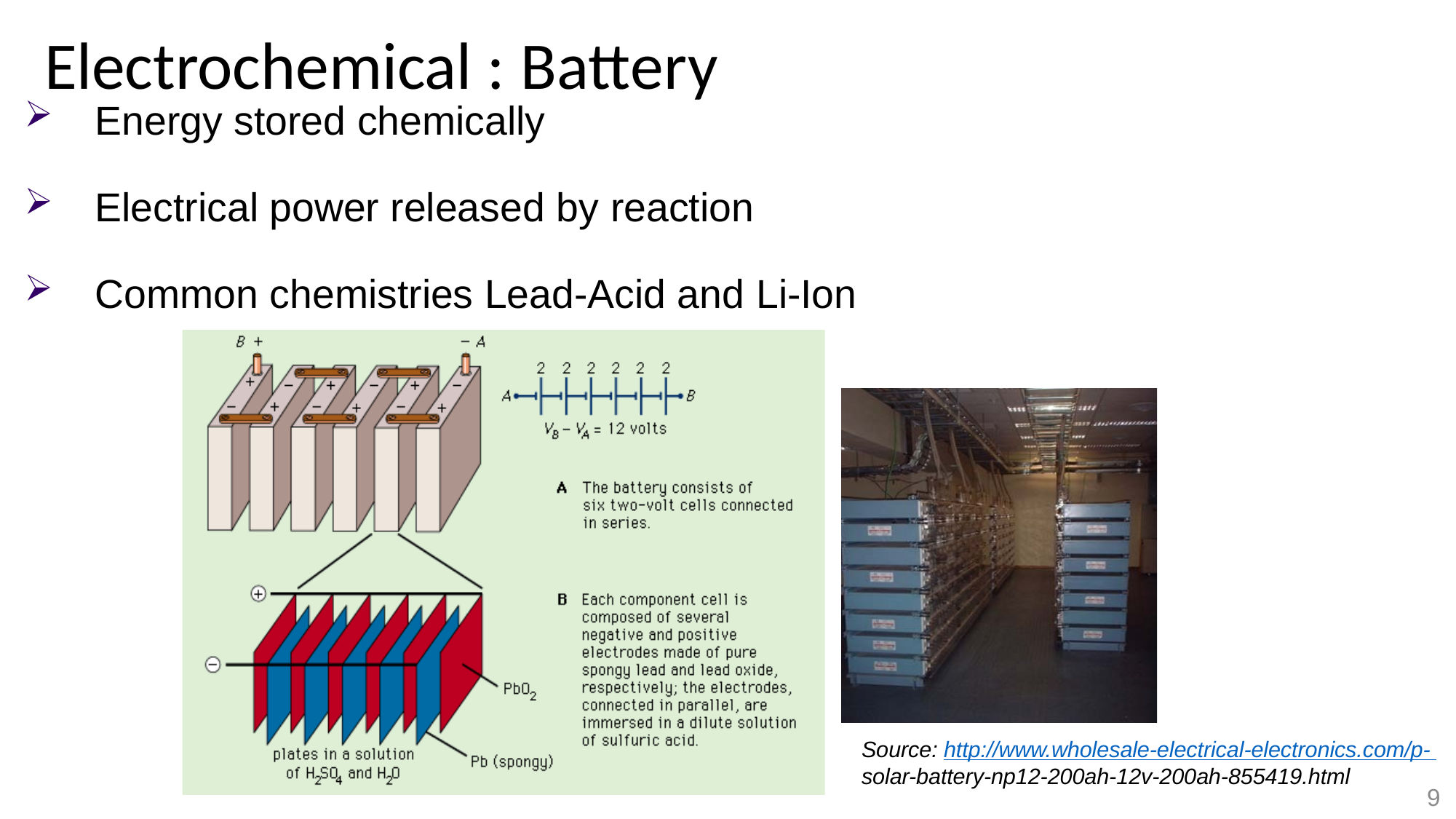

# Electrochemical : Battery
Energy stored chemically
Electrical power released by reaction
Common chemistries Lead-Acid and Li-Ion

Source: http://www.wholesale-electrical-electronics.com/p-  solar-battery-np12-200ah-12v-200ah-855419.html
9